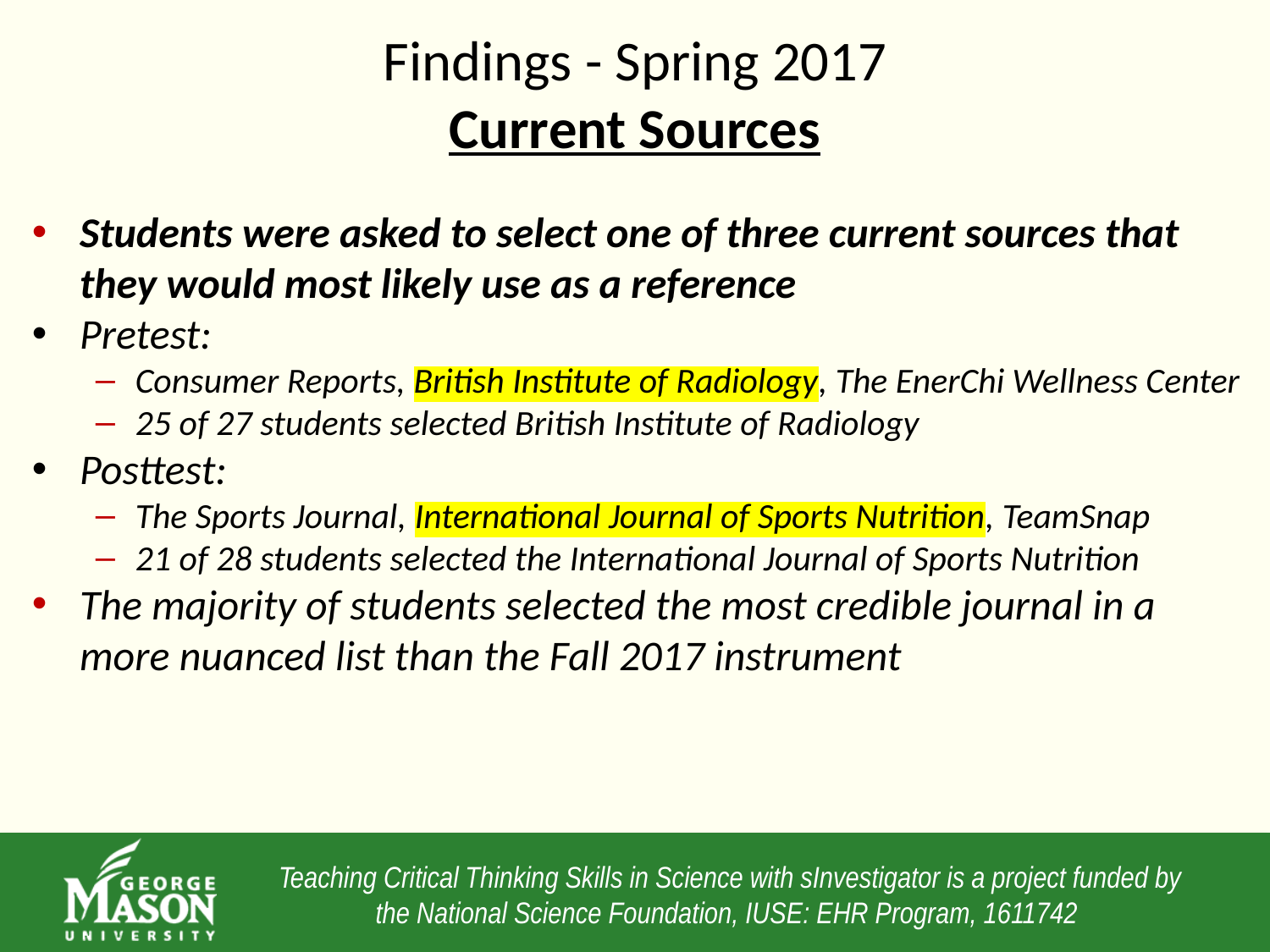

# Findings - Spring 2017 Current Sources
Students were asked to select one of three current sources that they would most likely use as a reference
Pretest:
Consumer Reports, British Institute of Radiology, The EnerChi Wellness Center
25 of 27 students selected British Institute of Radiology
Posttest:
The Sports Journal, International Journal of Sports Nutrition, TeamSnap
21 of 28 students selected the International Journal of Sports Nutrition
The majority of students selected the most credible journal in a more nuanced list than the Fall 2017 instrument